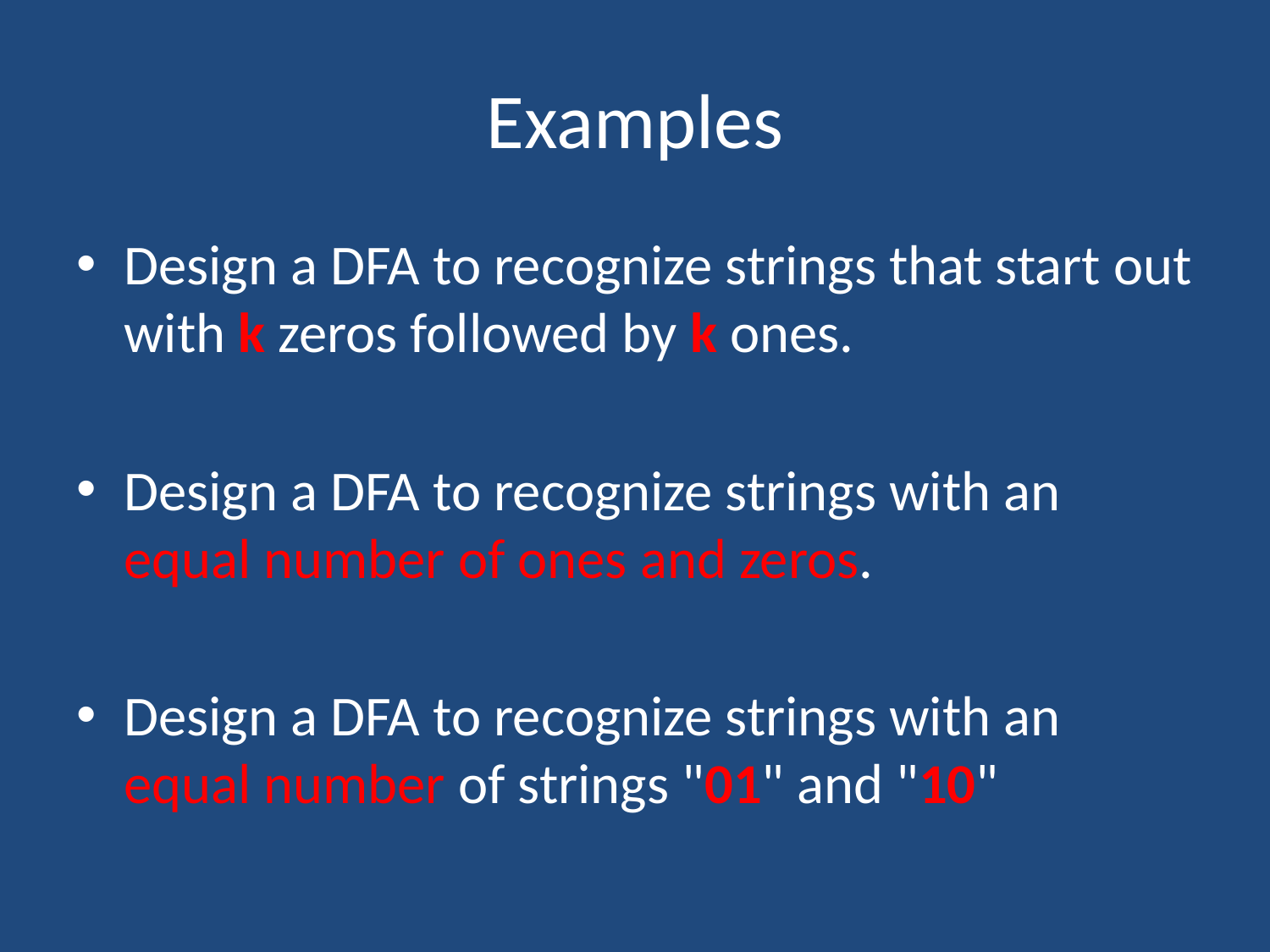

# Examples
Design a DFA to recognize strings that start out with k zeros followed by k ones.

Design a DFA to recognize strings with an equal number of ones and zeros.

Design a DFA to recognize strings with an equal number of strings "01" and "10"